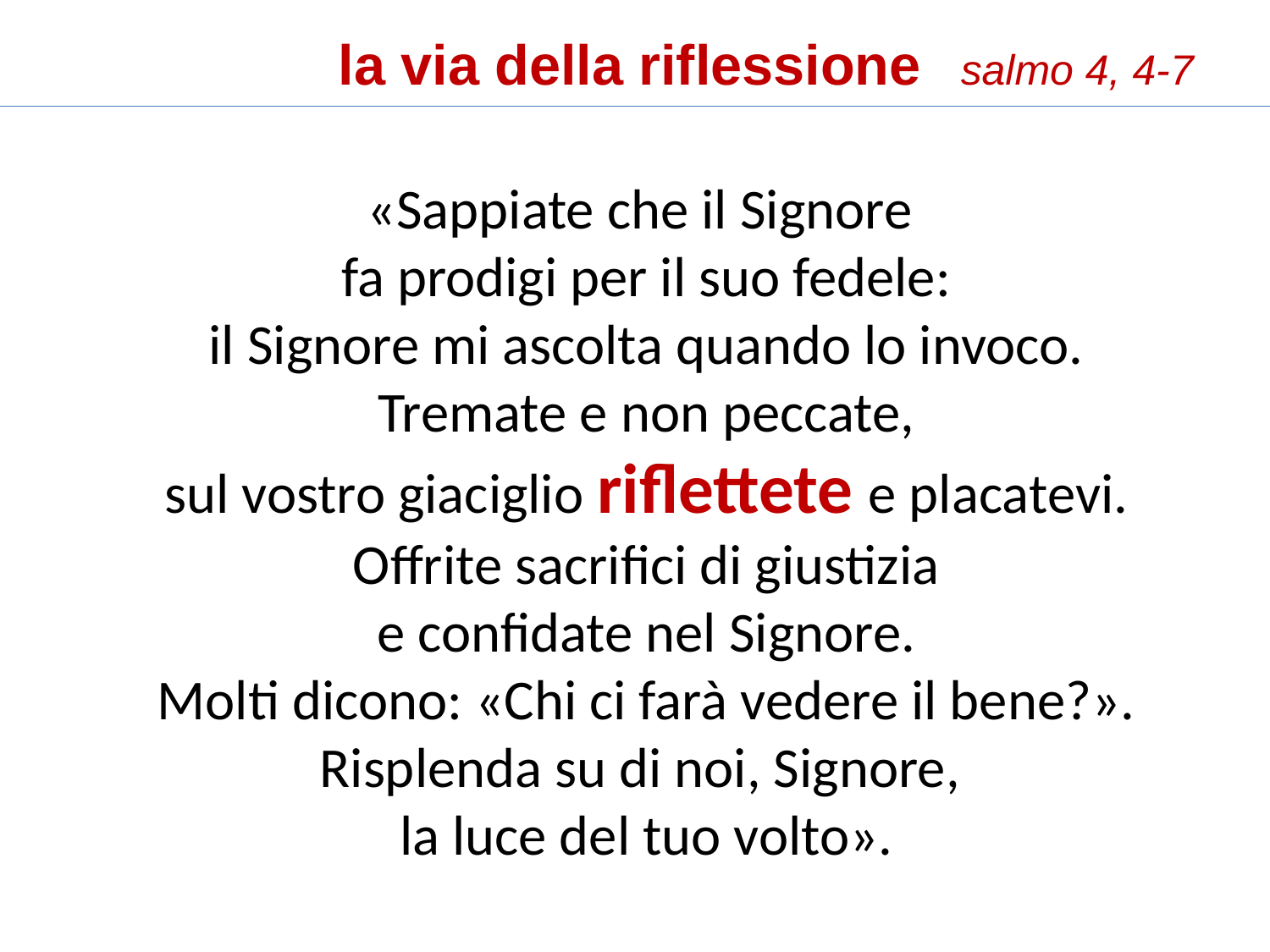

# la via della riflessione  salmo 4, 4-7
«Sappiate che il Signore
fa prodigi per il suo fedele:
il Signore mi ascolta quando lo invoco.
Tremate e non peccate,
sul vostro giaciglio riflettete e placatevi.
Offrite sacrifici di giustizia
e confidate nel Signore.
Molti dicono: «Chi ci farà vedere il bene?».
Risplenda su di noi, Signore,
la luce del tuo volto».